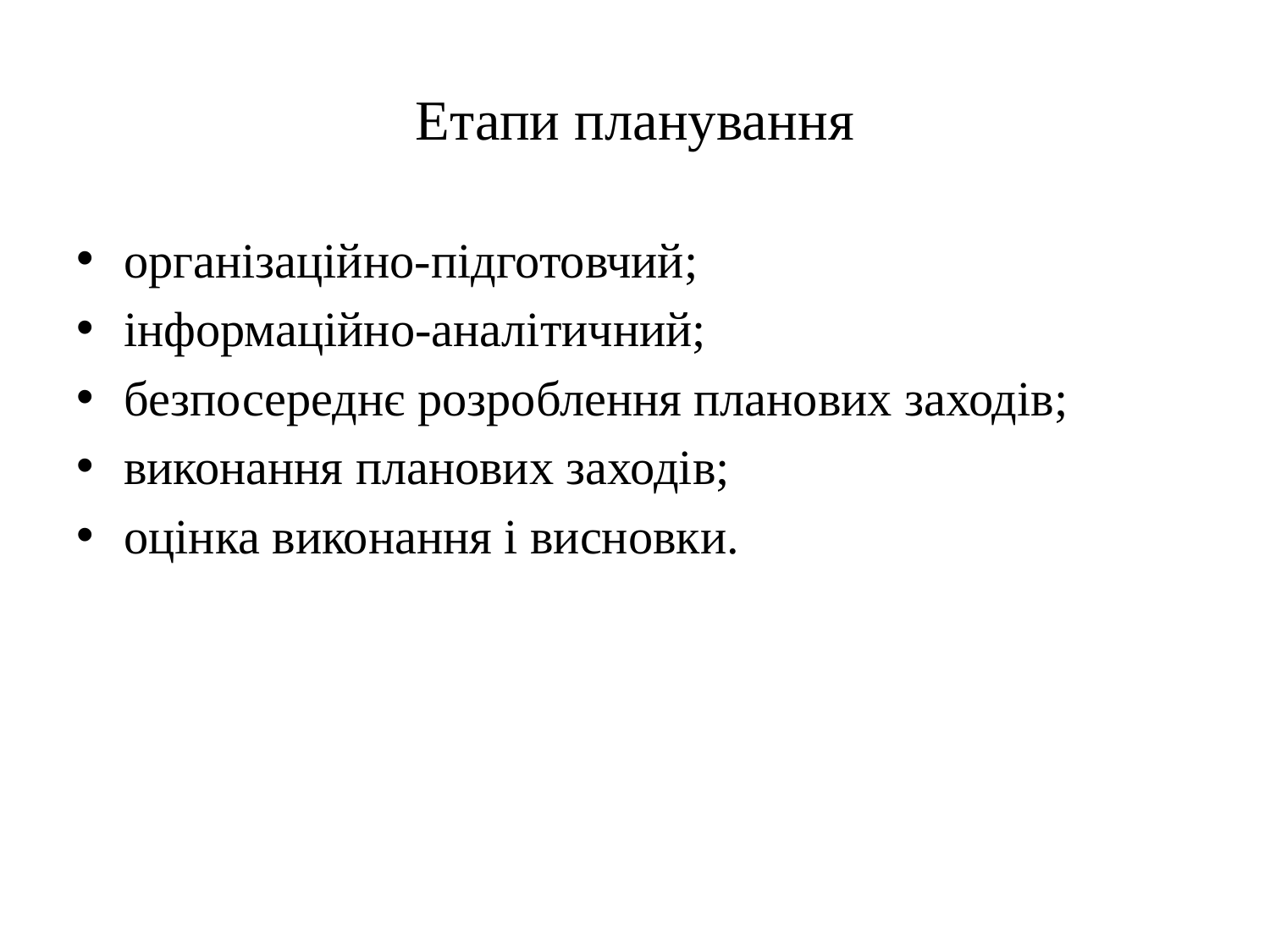

# Етапи планування
організаційно-підготовчий;
інформаційно-аналітичний;
безпосереднє розроблення планових заходів;
виконання планових заходів;
оцінка виконання і висновки.